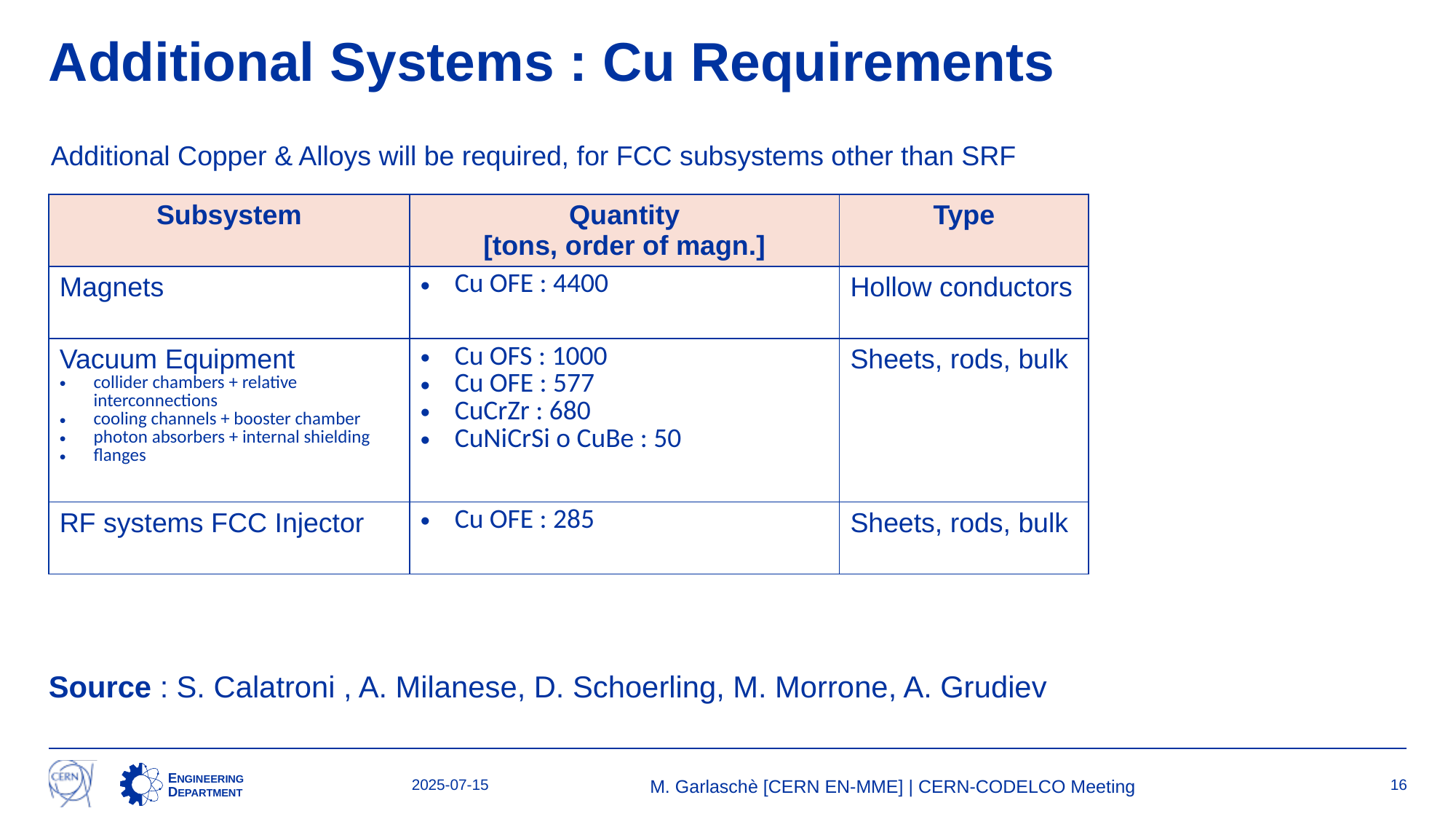

# Additional Systems : Cu Requirements
Additional Copper & Alloys will be required, for FCC subsystems other than SRF
| Subsystem | Quantity [tons, order of magn.] | Type |
| --- | --- | --- |
| Magnets | Cu OFE : 4400 | Hollow conductors |
| Vacuum Equipment collider chambers + relative interconnections cooling channels + booster chamber photon absorbers + internal shielding flanges | Cu OFS : 1000 Cu OFE : 577 CuCrZr : 680 CuNiCrSi o CuBe : 50 | Sheets, rods, bulk |
| RF systems FCC Injector | Cu OFE : 285 | Sheets, rods, bulk |
Source : S. Calatroni , A. Milanese, D. Schoerling, M. Morrone, A. Grudiev
16
2025-07-15
M. Garlaschè [CERN EN-MME] | CERN-CODELCO Meeting